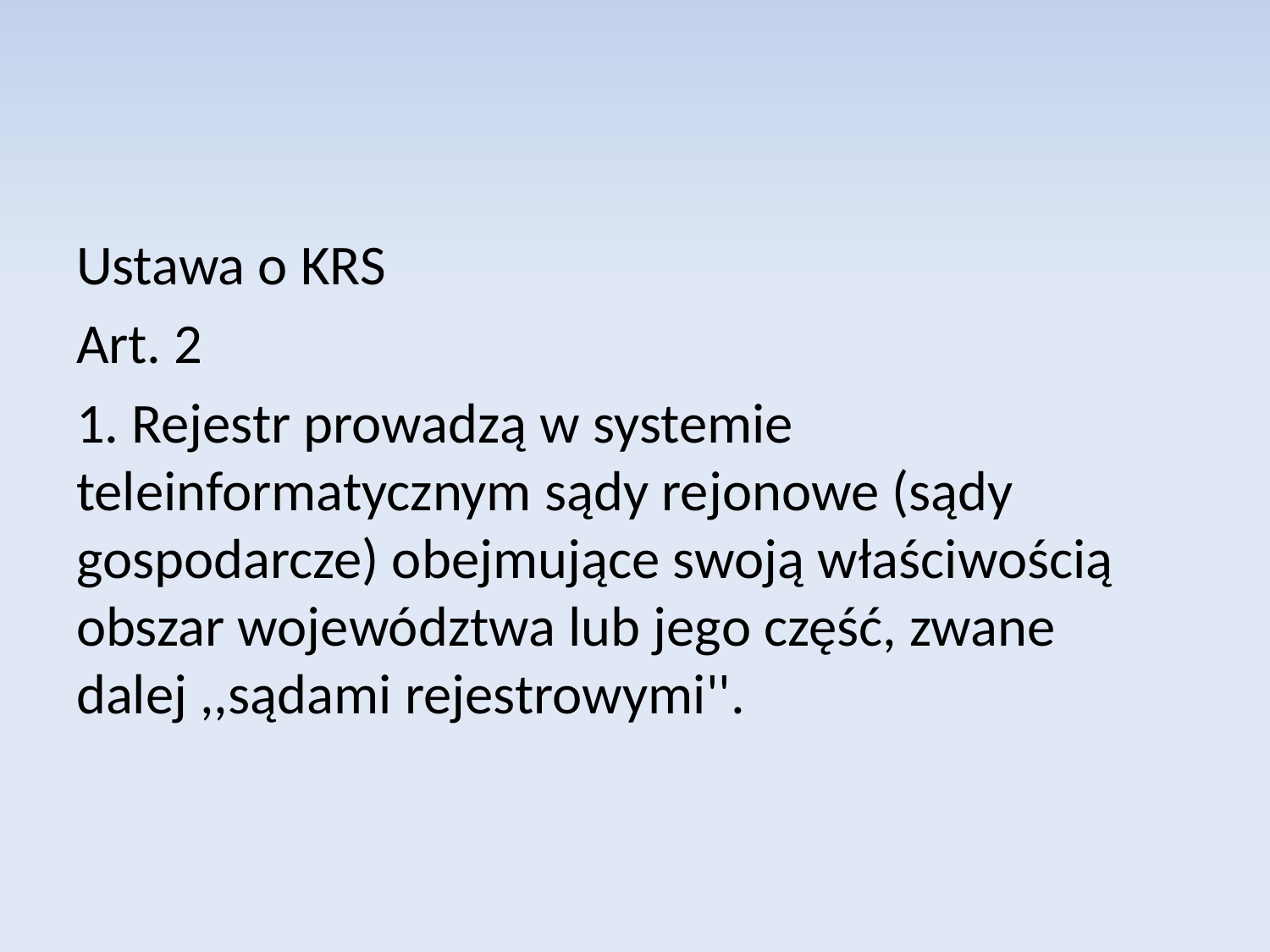

Ustawa o KRS
Art. 2
1. Rejestr prowadzą w systemie teleinformatycznym sądy rejonowe (sądy gospodarcze) obejmujące swoją właściwością obszar województwa lub jego część, zwane dalej ,,sądami rejestrowymi''.